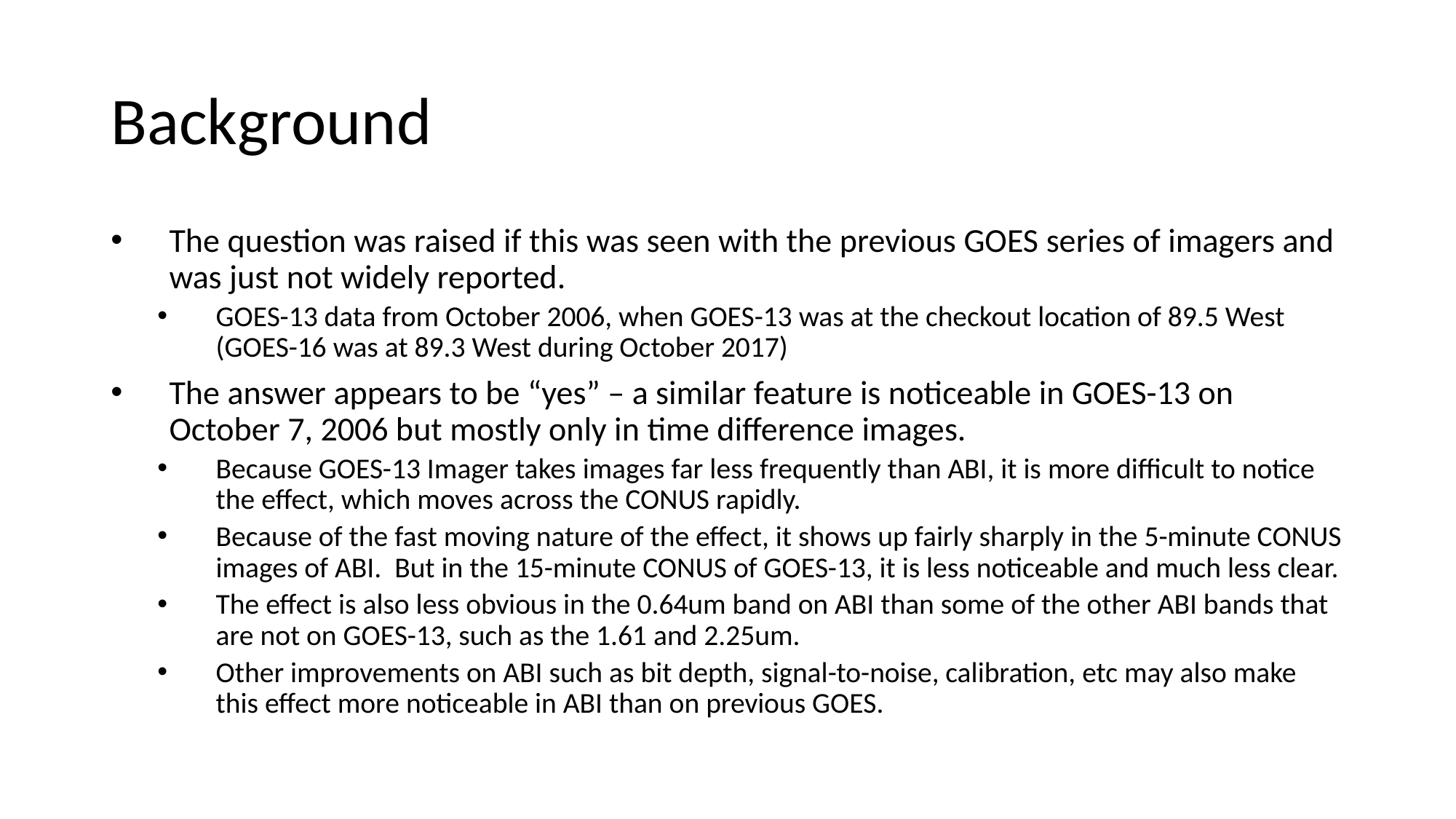

# Background
The question was raised if this was seen with the previous GOES series of imagers and was just not widely reported.
GOES-13 data from October 2006, when GOES-13 was at the checkout location of 89.5 West (GOES-16 was at 89.3 West during October 2017)
The answer appears to be “yes” – a similar feature is noticeable in GOES-13 on October 7, 2006 but mostly only in time difference images.
Because GOES-13 Imager takes images far less frequently than ABI, it is more difficult to notice the effect, which moves across the CONUS rapidly.
Because of the fast moving nature of the effect, it shows up fairly sharply in the 5-minute CONUS images of ABI.  But in the 15-minute CONUS of GOES-13, it is less noticeable and much less clear.
The effect is also less obvious in the 0.64um band on ABI than some of the other ABI bands that are not on GOES-13, such as the 1.61 and 2.25um.
Other improvements on ABI such as bit depth, signal-to-noise, calibration, etc may also make this effect more noticeable in ABI than on previous GOES.